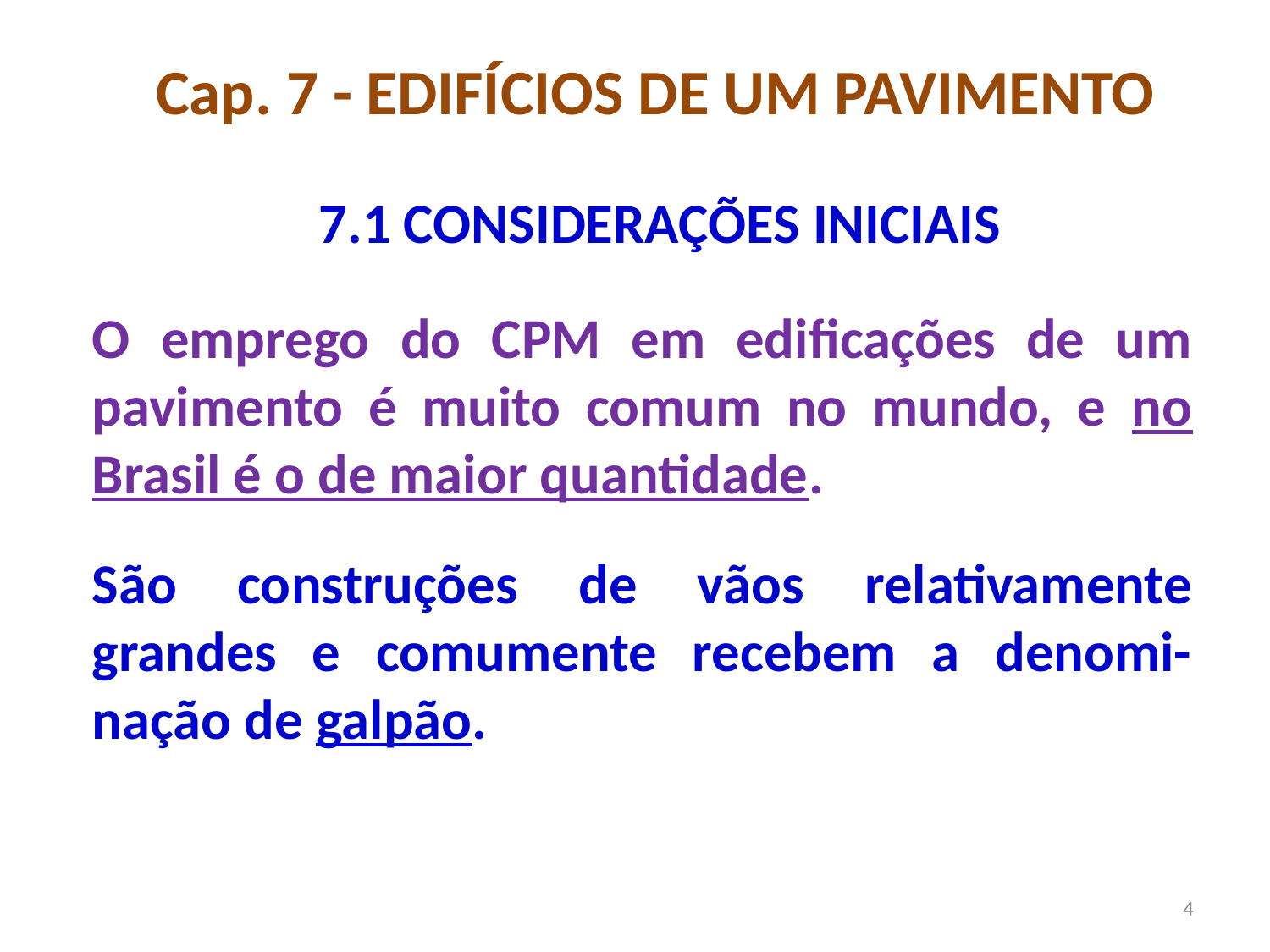

# Cap. 7 - EDIFÍCIOS DE UM PAVIMENTO
7.1 CONSIDERAÇÕES INICIAIS
O emprego do CPM em edificações de um pavimento é muito comum no mundo, e no Brasil é o de maior quantidade.

São construções de vãos relativamente grandes e comumente recebem a denomi-nação de galpão.
4